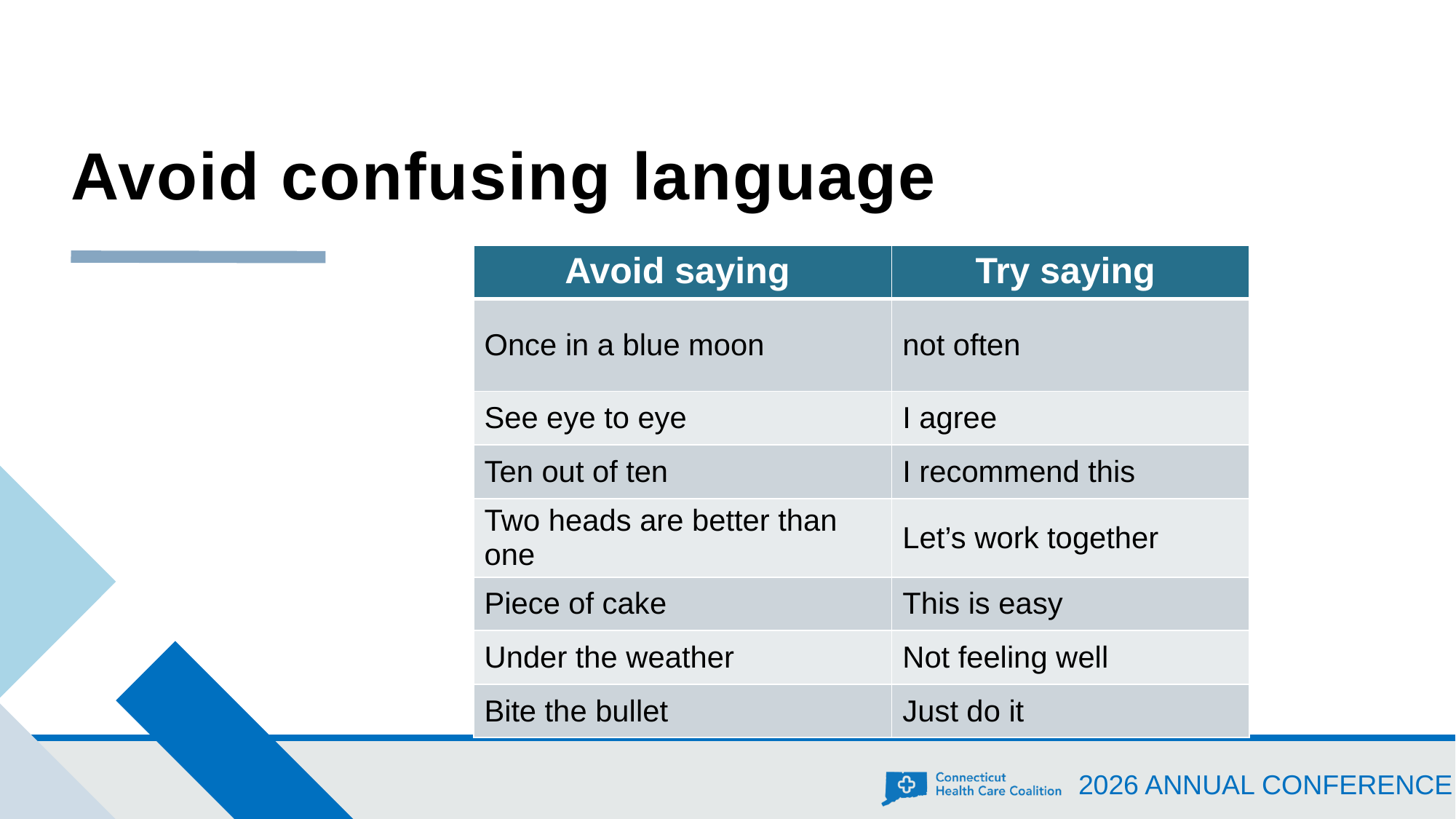

# Avoid confusing language
| Avoid saying | Try saying |
| --- | --- |
| Once in a blue moon | not often |
| See eye to eye | I agree |
| Ten out of ten | I recommend this |
| Two heads are better than one | Let’s work together |
| Piece of cake | This is easy |
| Under the weather | Not feeling well |
| Bite the bullet | Just do it |